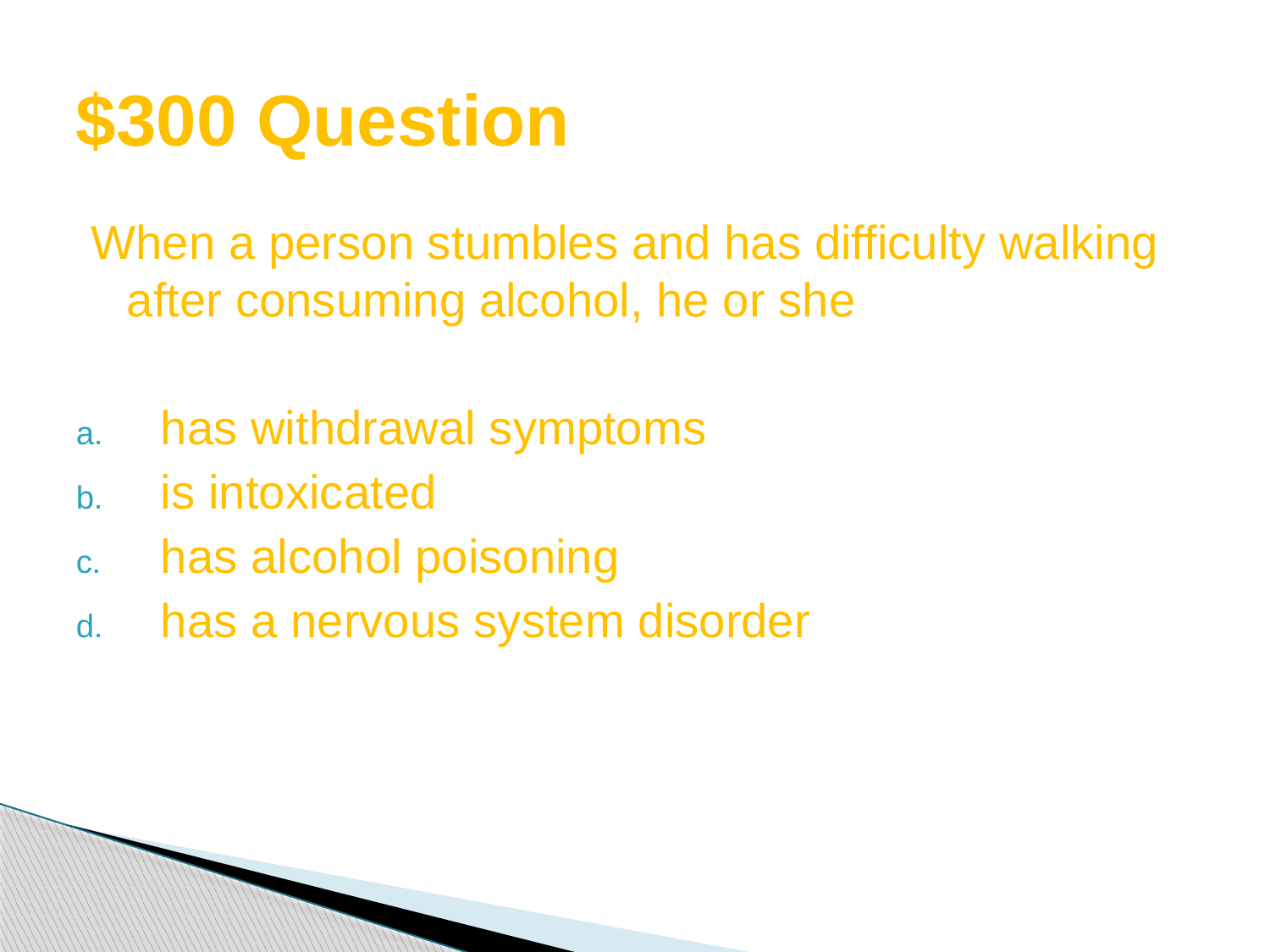

# $300 Question
When a person stumbles and has difficulty walking after consuming alcohol, he or she

 has withdrawal symptoms
 is intoxicated
 has alcohol poisoning
 has a nervous system disorder